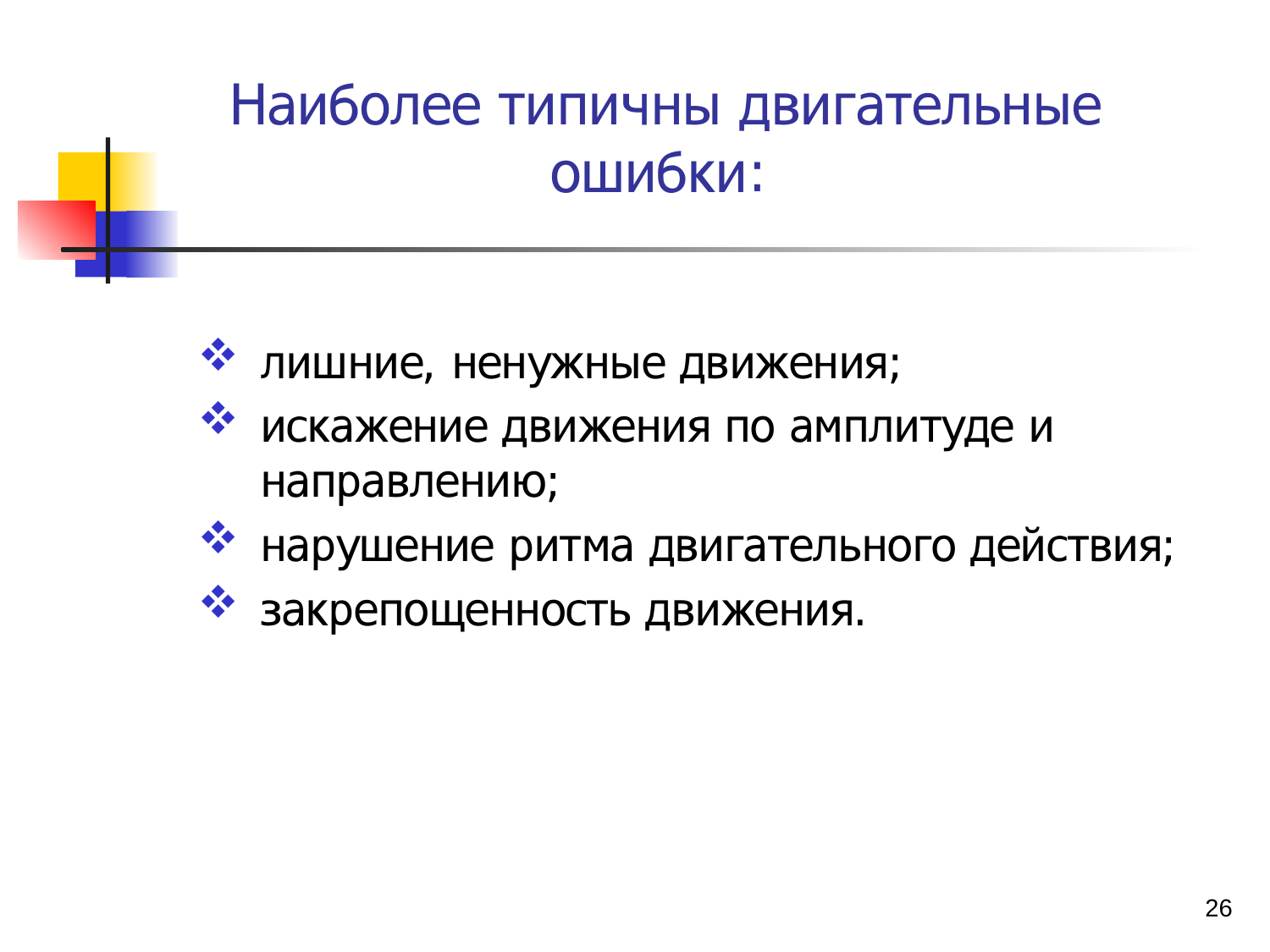

Наиболее типичны двигательные ошибки:
лишние, ненужные движения;
искажение движения по амплитуде и направлению;
нарушение ритма двигательного действия;
закрепощенность движения.
26